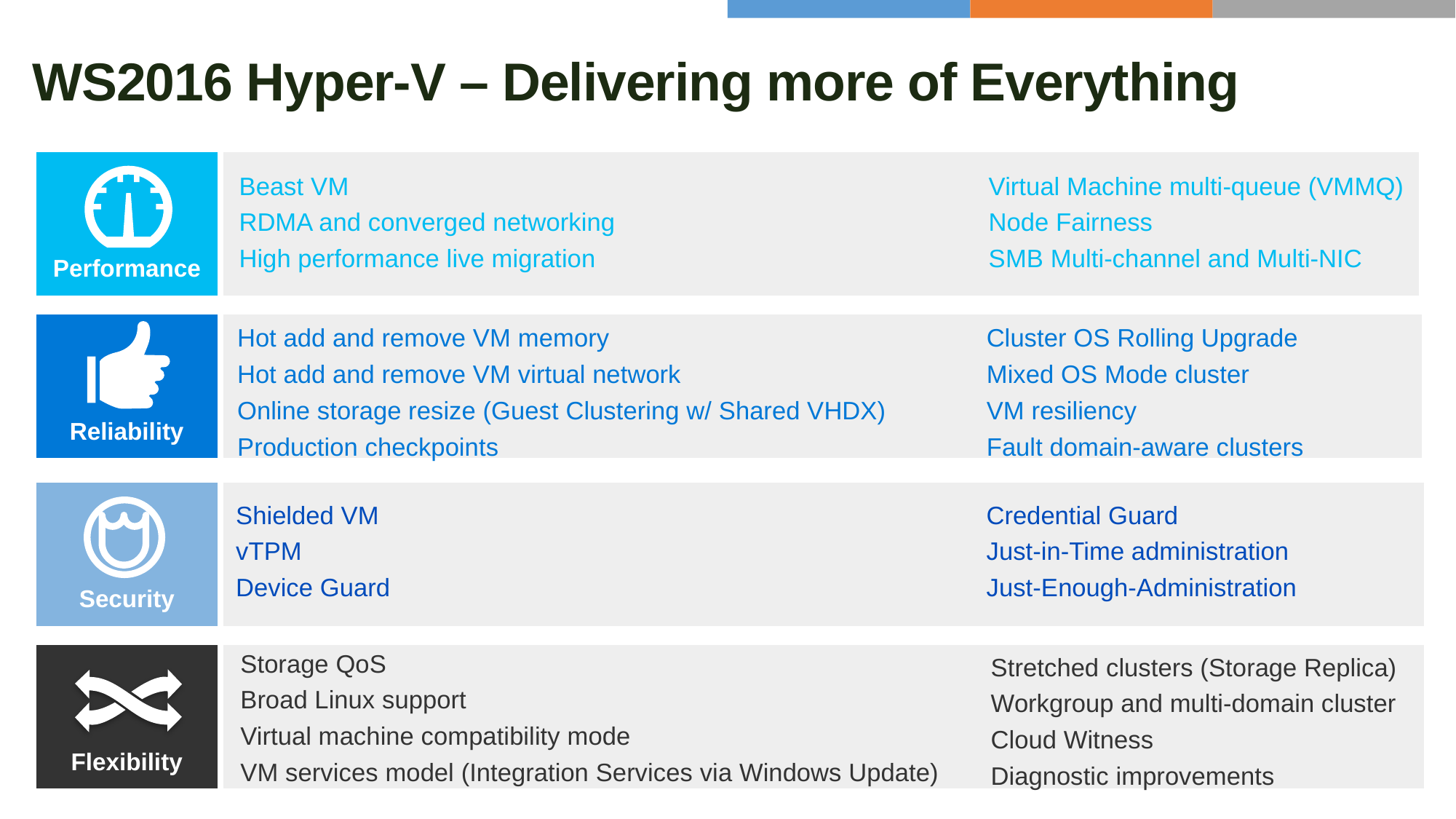

# WS2016 Hyper-V – Delivering more of Everything
| Performance |  |
| --- | --- |

Beast VM
RDMA and converged networking
High performance live migration
Virtual Machine multi-queue (VMMQ)
Node Fairness
SMB Multi-channel and Multi-NIC
| Reliability |  |
| --- | --- |
Hot add and remove VM memory
Hot add and remove VM virtual network
Online storage resize (Guest Clustering w/ Shared VHDX)
Production checkpoints
Cluster OS Rolling Upgrade
Mixed OS Mode cluster
VM resiliency
Fault domain-aware clusters

| Security |  |
| --- | --- |
Shielded VM
vTPM
Device Guard
Credential Guard
Just-in-Time administration
Just-Enough-Administration

| Flexibility |  |
| --- | --- |
Storage QoS
Broad Linux support
Virtual machine compatibility mode
VM services model (Integration Services via Windows Update)
Stretched clusters (Storage Replica)
Workgroup and multi-domain cluster
Cloud Witness
Diagnostic improvements